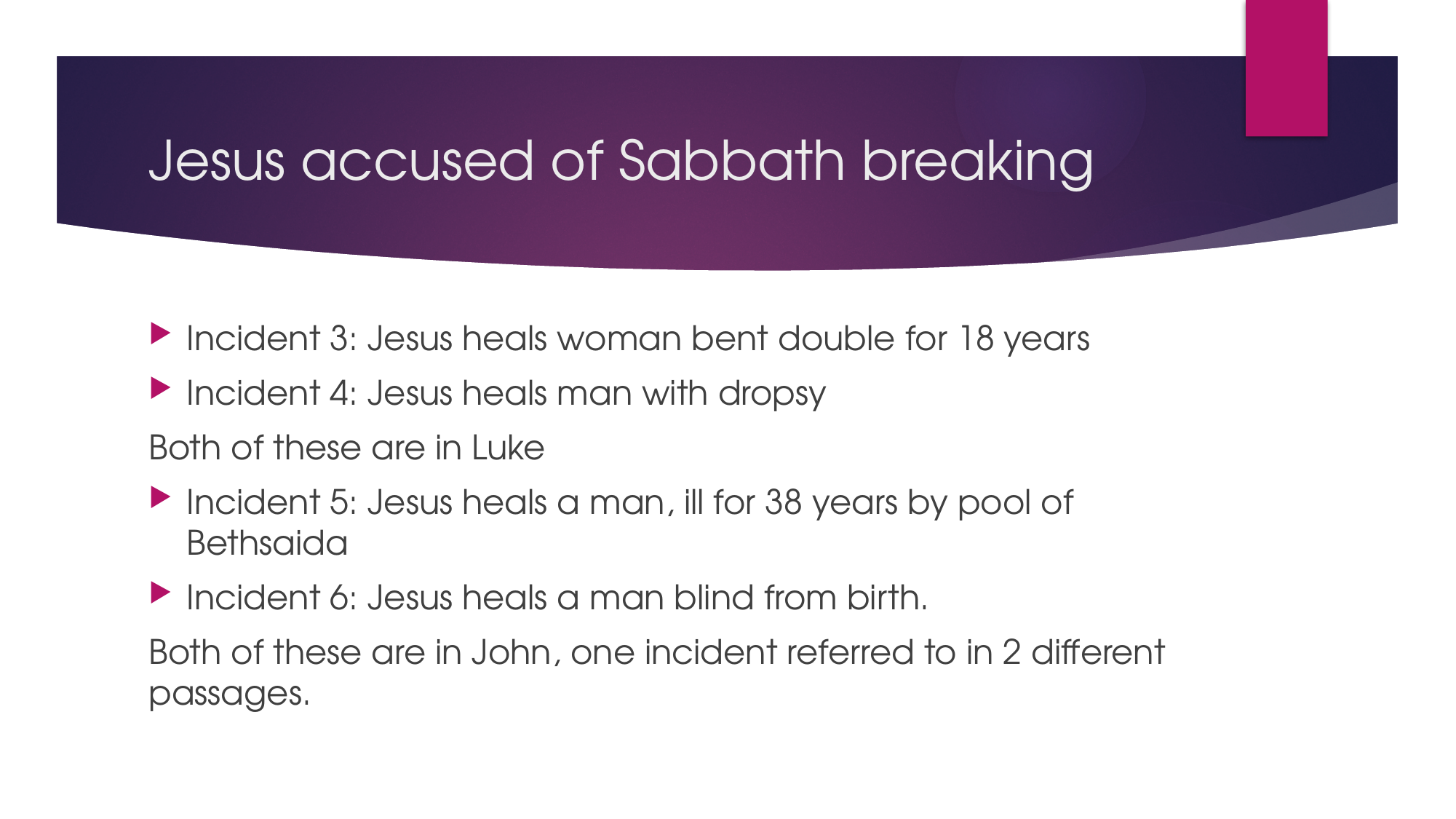

# Jesus accused of Sabbath breaking
Incident 3: Jesus heals woman bent double for 18 years
Incident 4: Jesus heals man with dropsy
Both of these are in Luke
Incident 5: Jesus heals a man, ill for 38 years by pool of Bethsaida
Incident 6: Jesus heals a man blind from birth.
Both of these are in John, one incident referred to in 2 different passages.